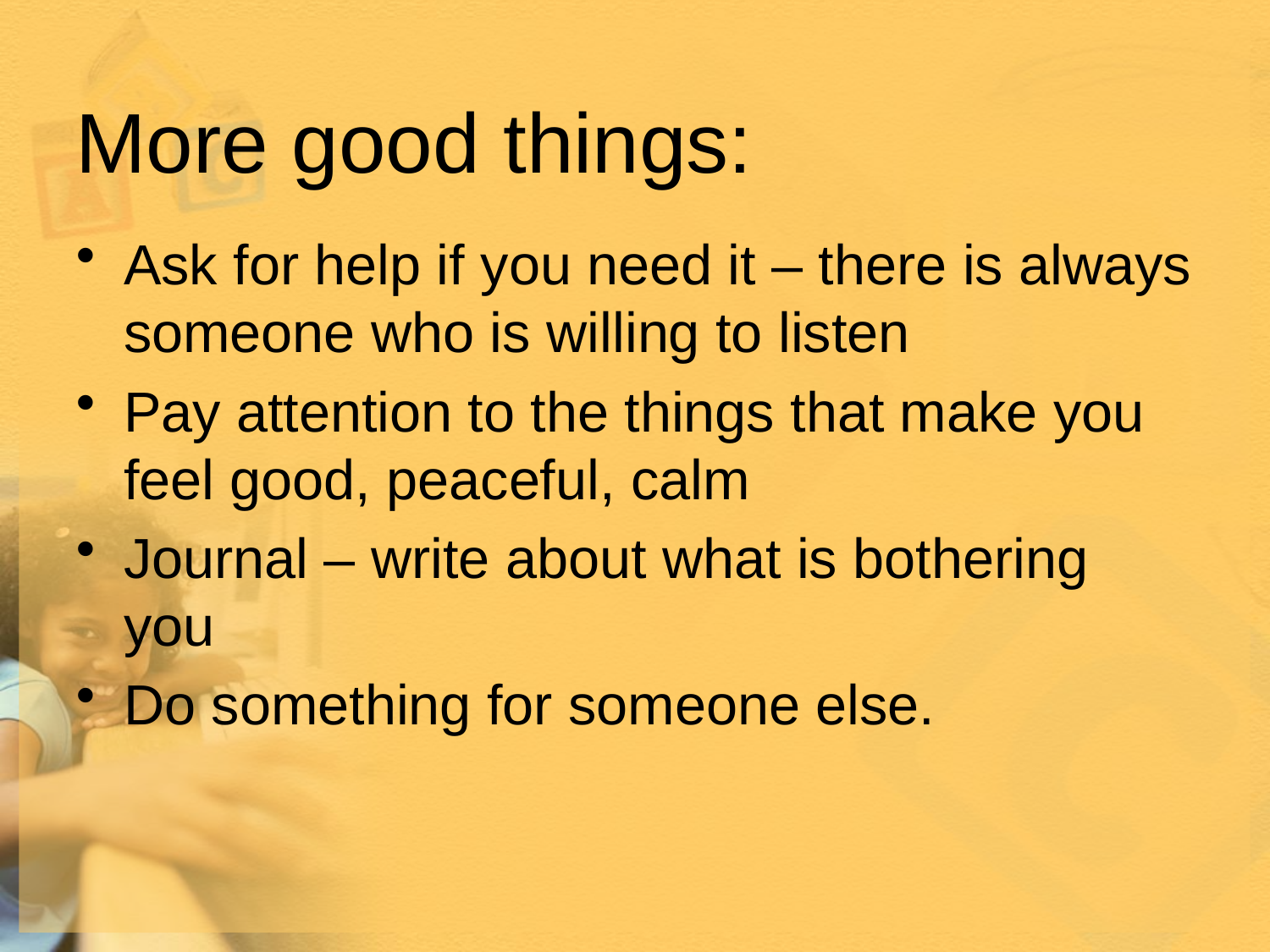

# More good things:
Ask for help if you need it – there is always someone who is willing to listen
Pay attention to the things that make you feel good, peaceful, calm
Journal – write about what is bothering you
Do something for someone else.